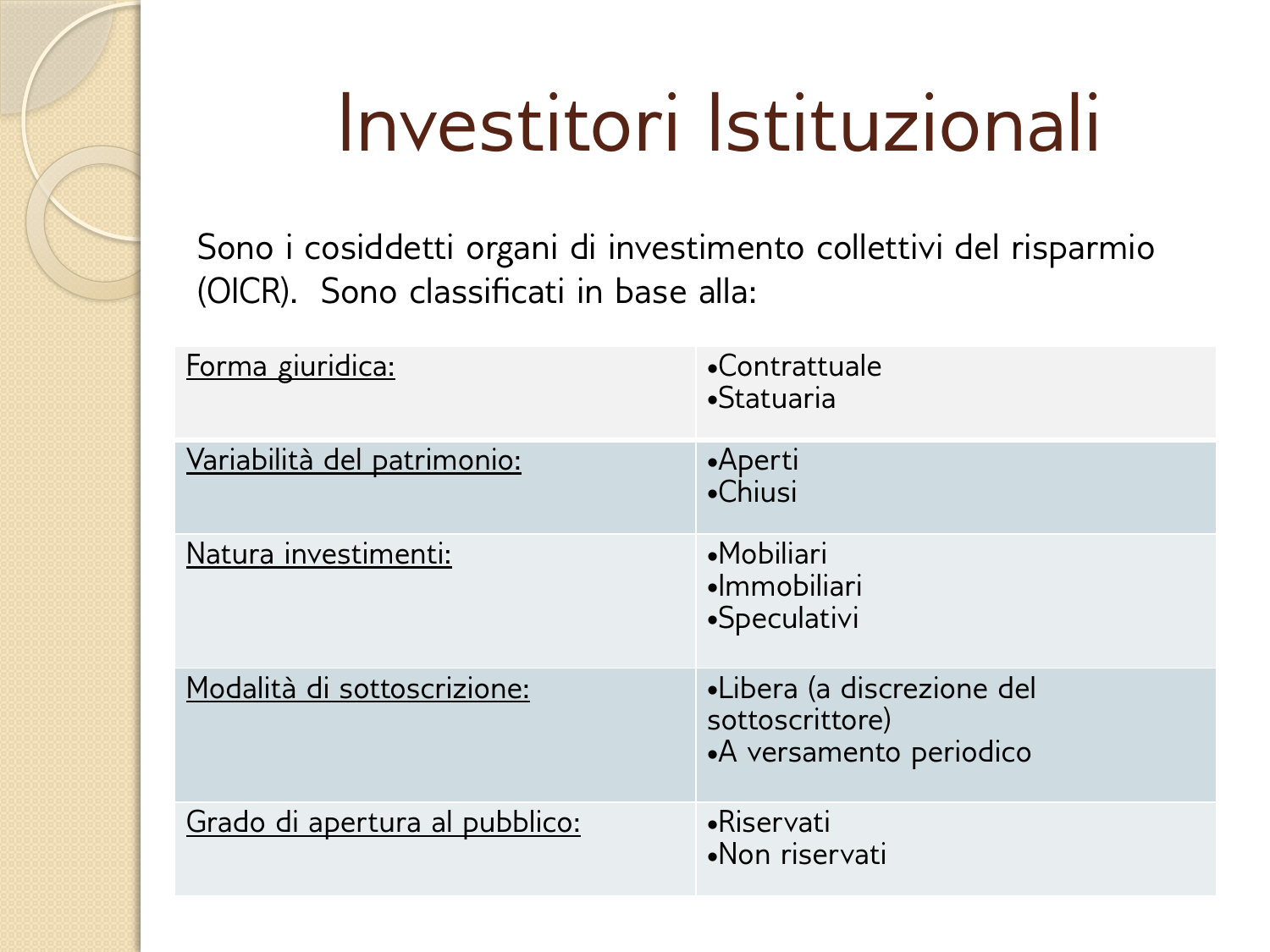

# Investitori Istituzionali
Sono i cosiddetti organi di investimento collettivi del risparmio (OICR).  Sono classificati in base alla:
| Forma giuridica: | Contrattuale Statuaria |
| --- | --- |
| Variabilità del patrimonio: | Aperti Chiusi |
| Natura investimenti: | Mobiliari Immobiliari Speculativi |
| Modalità di sottoscrizione: | Libera (a discrezione del sottoscrittore) A versamento periodico |
| Grado di apertura al pubblico: | Riservati Non riservati |